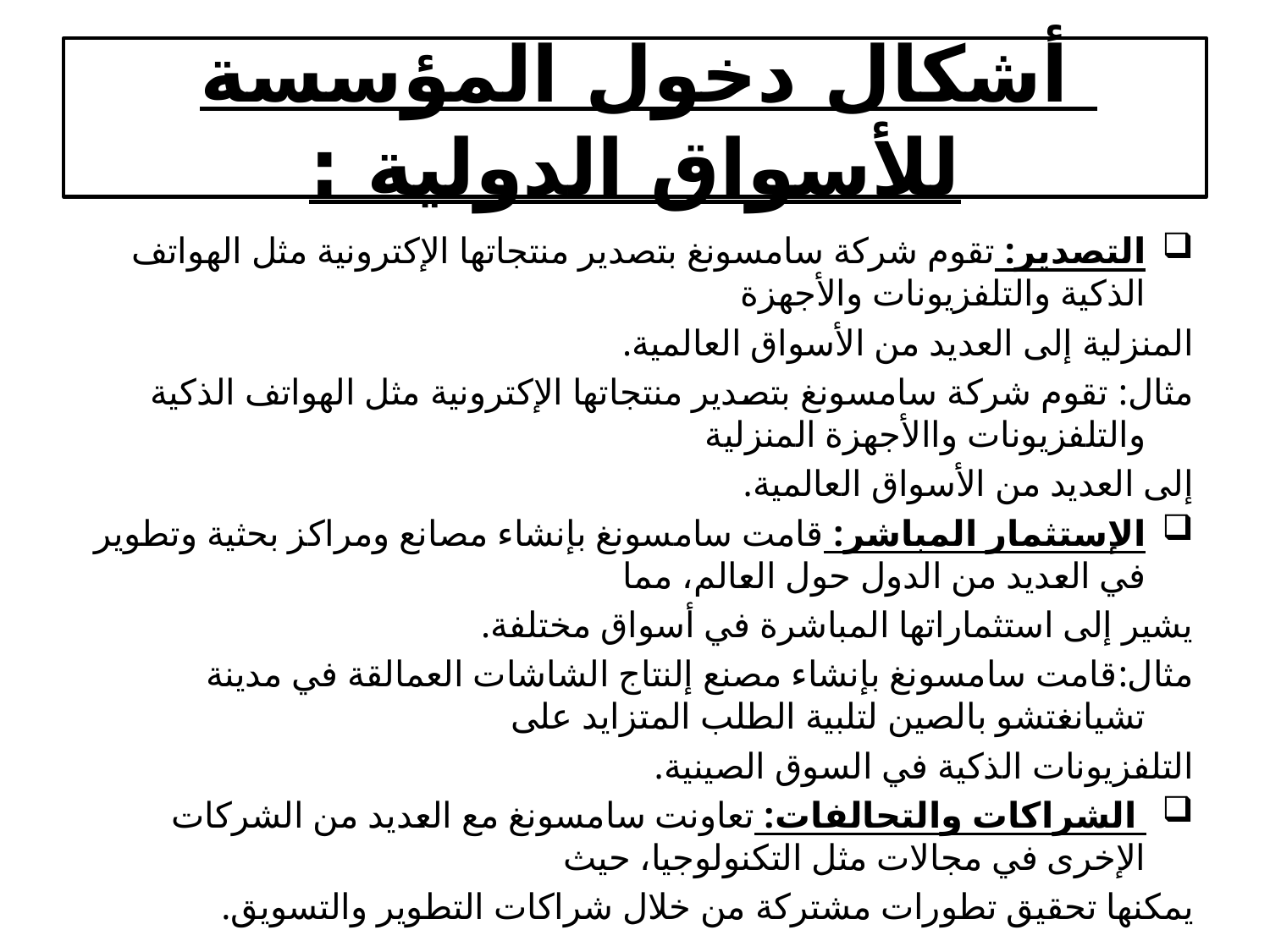

# أشكال دخول المؤسسة للأسواق الدولية :
التصدير: تقوم شركة سامسونغ بتصدير منتجاتها الإكترونية مثل الهواتف الذكية والتلفزيونات والأجهزة
المنزلية إلى العديد من الأسواق العالمية.
مثال: تقوم شركة سامسونغ بتصدير منتجاتها الإكترونية مثل الهواتف الذكية والتلفزيونات واالأجهزة المنزلية
إلى العديد من الأسواق العالمية.
الإستثمار المباشر: قامت سامسونغ بإنشاء مصانع ومراكز بحثية وتطوير في العديد من الدول حول العالم، مما
يشير إلى استثماراتها المباشرة في أسواق مختلفة.
مثال:قامت سامسونغ بإنشاء مصنع إلنتاج الشاشات العمالقة في مدينة تشيانغتشو بالصين لتلبية الطلب المتزايد على
التلفزيونات الذكية في السوق الصينية.
 الشراكات والتحالفات: تعاونت سامسونغ مع العديد من الشركات الإخرى في مجالات مثل التكنولوجيا، حيث
يمكنها تحقيق تطورات مشتركة من خلال شراكات التطوير والتسويق.